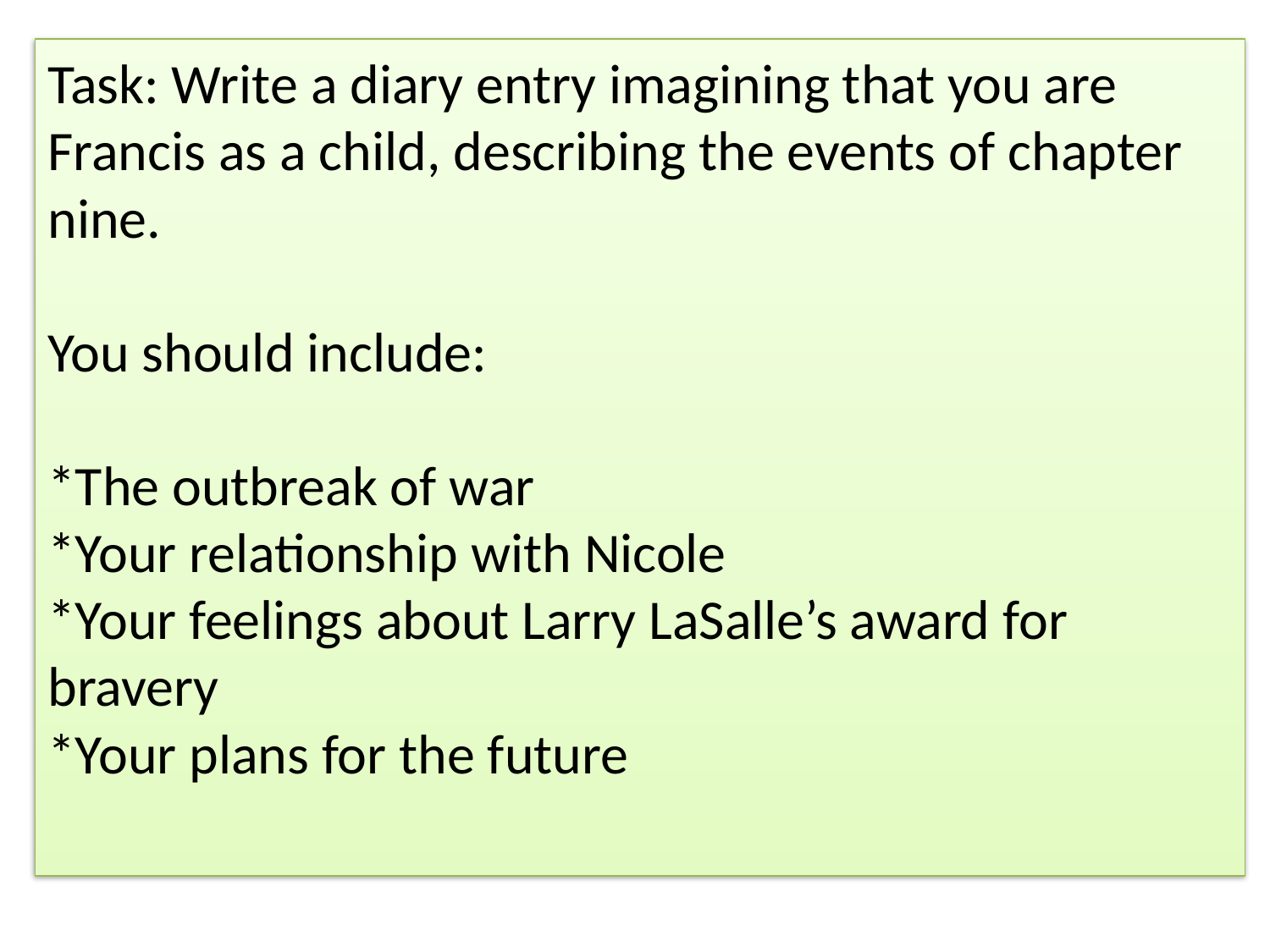

# Task: Write a diary entry imagining that you are Francis as a child, describing the events of chapter nine. You should include: *The outbreak of war *Your relationship with Nicole *Your feelings about Larry LaSalle’s award for   bravery *Your plans for the future